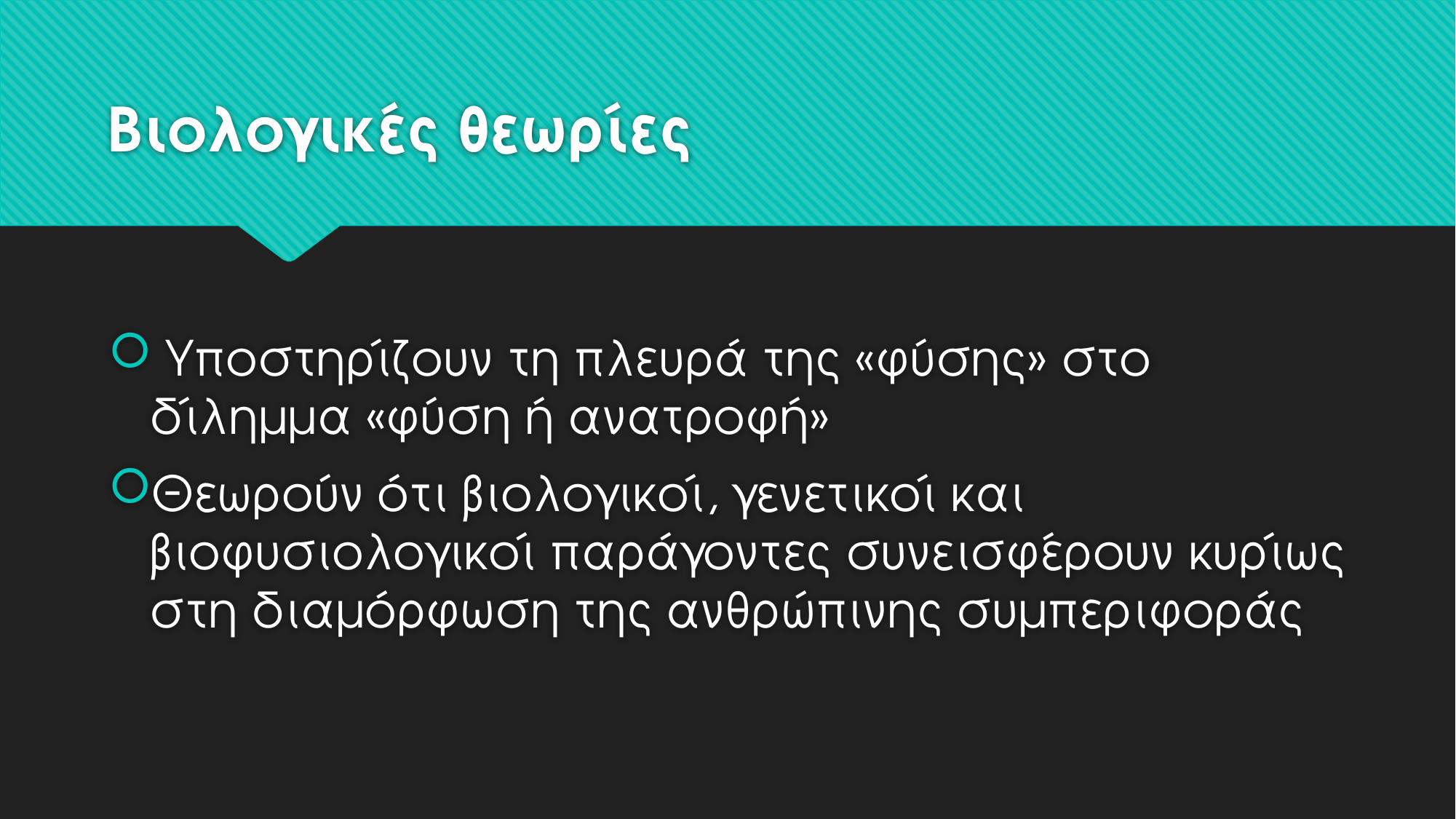

# Βιολογικές θεωρίες
 Υποστηρίζουν τη πλευρά της «φύσης» στο δίλημμα «φύση ή ανατροφή»
Θεωρούν ότι βιολογικοί, γενετικοί και βιοφυσιολογικοί παράγοντες συνεισφέρουν κυρίως στη διαμόρφωση της ανθρώπινης συμπεριφοράς